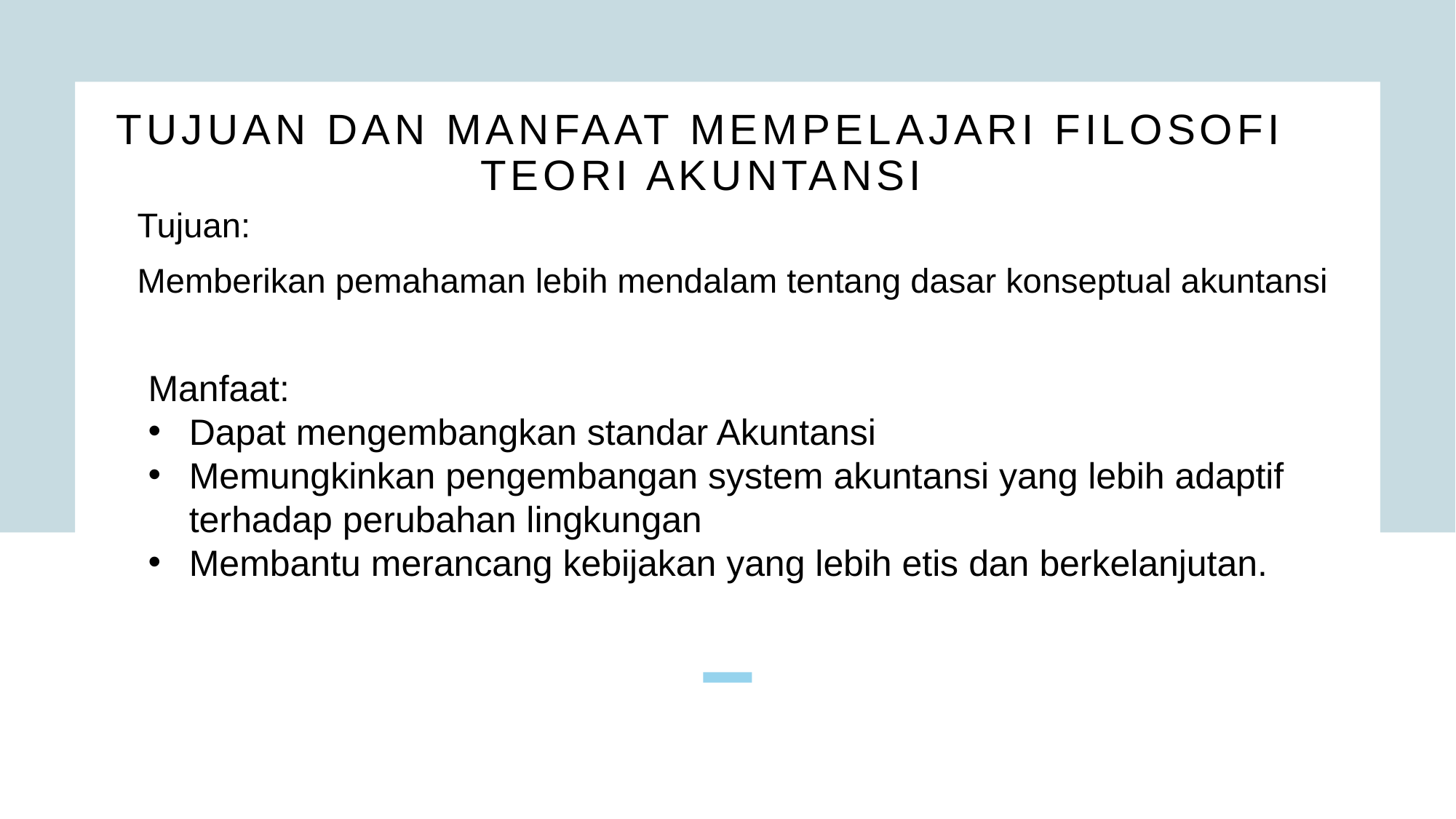

# TUJUAN DAN MANFAAT MEMPELAJARI FILOSOFI teori akuntansi
Tujuan:
Memberikan pemahaman lebih mendalam tentang dasar konseptual akuntansi
Manfaat:
Dapat mengembangkan standar Akuntansi
Memungkinkan pengembangan system akuntansi yang lebih adaptif terhadap perubahan lingkungan
Membantu merancang kebijakan yang lebih etis dan berkelanjutan.